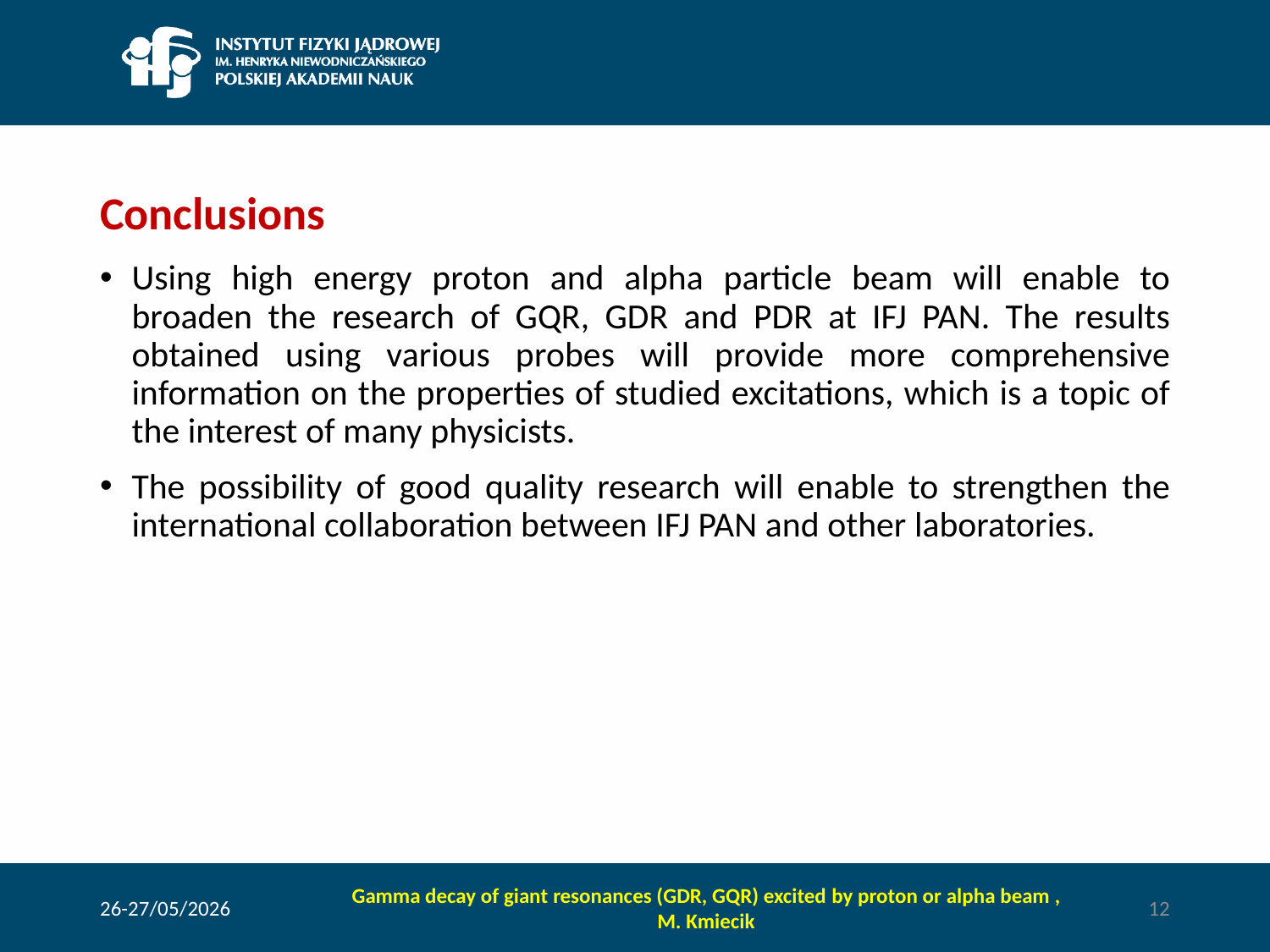

# Conclusions
Using high energy proton and alpha particle beam will enable to broaden the research of GQR, GDR and PDR at IFJ PAN. The results obtained using various probes will provide more comprehensive information on the properties of studied excitations, which is a topic of the interest of many physicists.
The possibility of good quality research will enable to strengthen the international collaboration between IFJ PAN and other laboratories.

26-27/05/2026
Gamma decay of giant resonances (GDR, GQR) excited by proton or alpha beam ,
M. Kmiecik
12